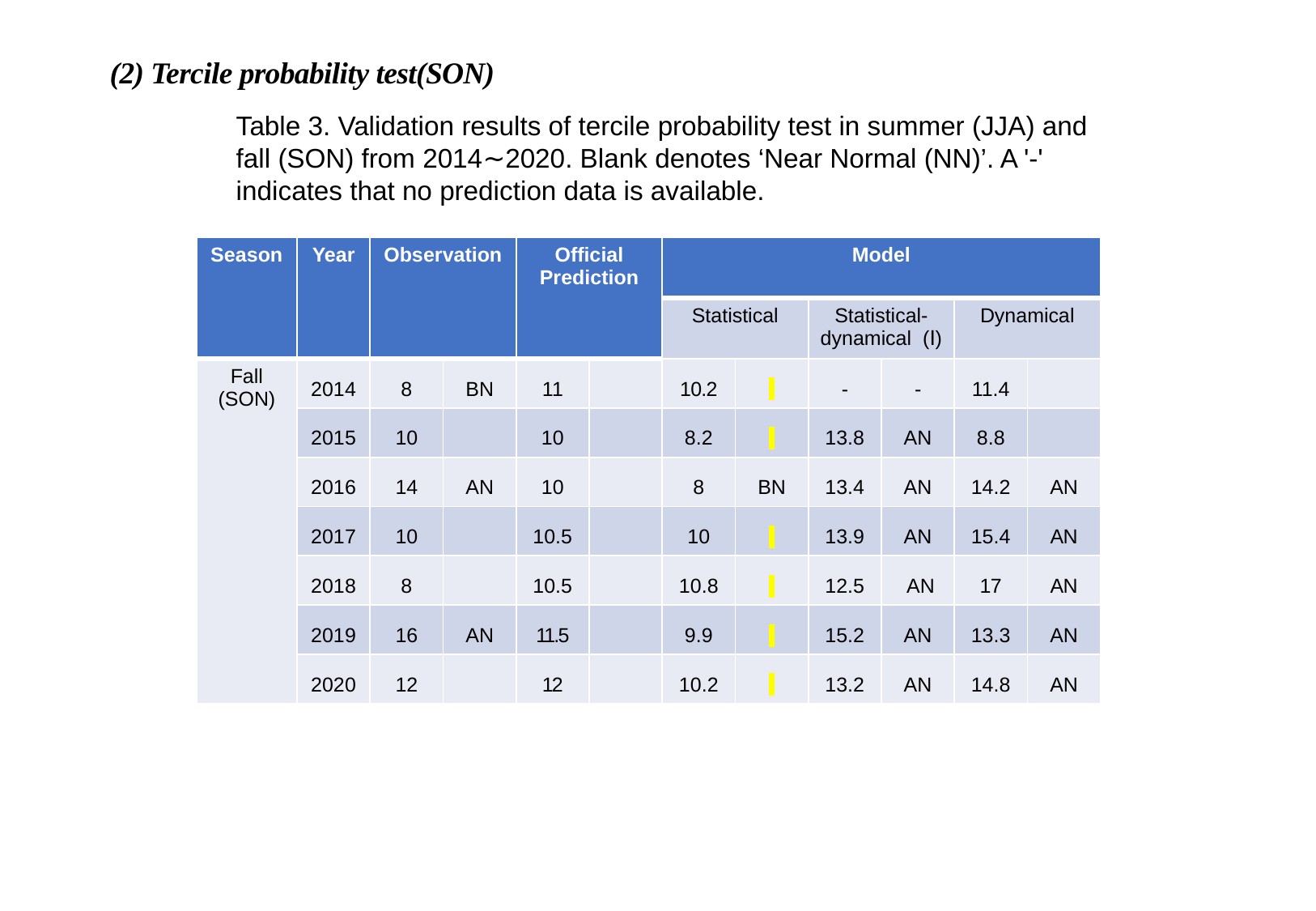

(2) Tercile probability test(SON)
Table 3. Validation results of tercile probability test in summer (JJA) and fall (SON) from 2014∼2020. Blank denotes ‘Near Normal (NN)’. A '-' indicates that no prediction data is available.
| Season | Year | Observation |  | Official Prediction |  | Model |  |  |  |  |  |
| --- | --- | --- | --- | --- | --- | --- | --- | --- | --- | --- | --- |
|  |  |  |  |  |  | Statistical |  | Statistical-dynamical (Ⅰ) |  | Dynamical |  |
| Fall (SON) | 2014 | 8 | BN | 11 |  | 10.2 |  | - | - | 11.4 |  |
|  | 2015 | 10 |  | 10 |  | 8.2 |  | 13.8 | AN | 8.8 |  |
|  | 2016 | 14 | AN | 10 |  | 8 | BN | 13.4 | AN | 14.2 | AN |
|  | 2017 | 10 |  | 10.5 |  | 10 |  | 13.9 | AN | 15.4 | AN |
|  | 2018 | 8 |  | 10.5 |  | 10.8 |  | 12.5 | AN | 17 | AN |
|  | 2019 | 16 | AN | 11.5 |  | 9.9 |  | 15.2 | AN | 13.3 | AN |
|  | 2020 | 12 |  | 12 |  | 10.2 |  | 13.2 | AN | 14.8 | AN |